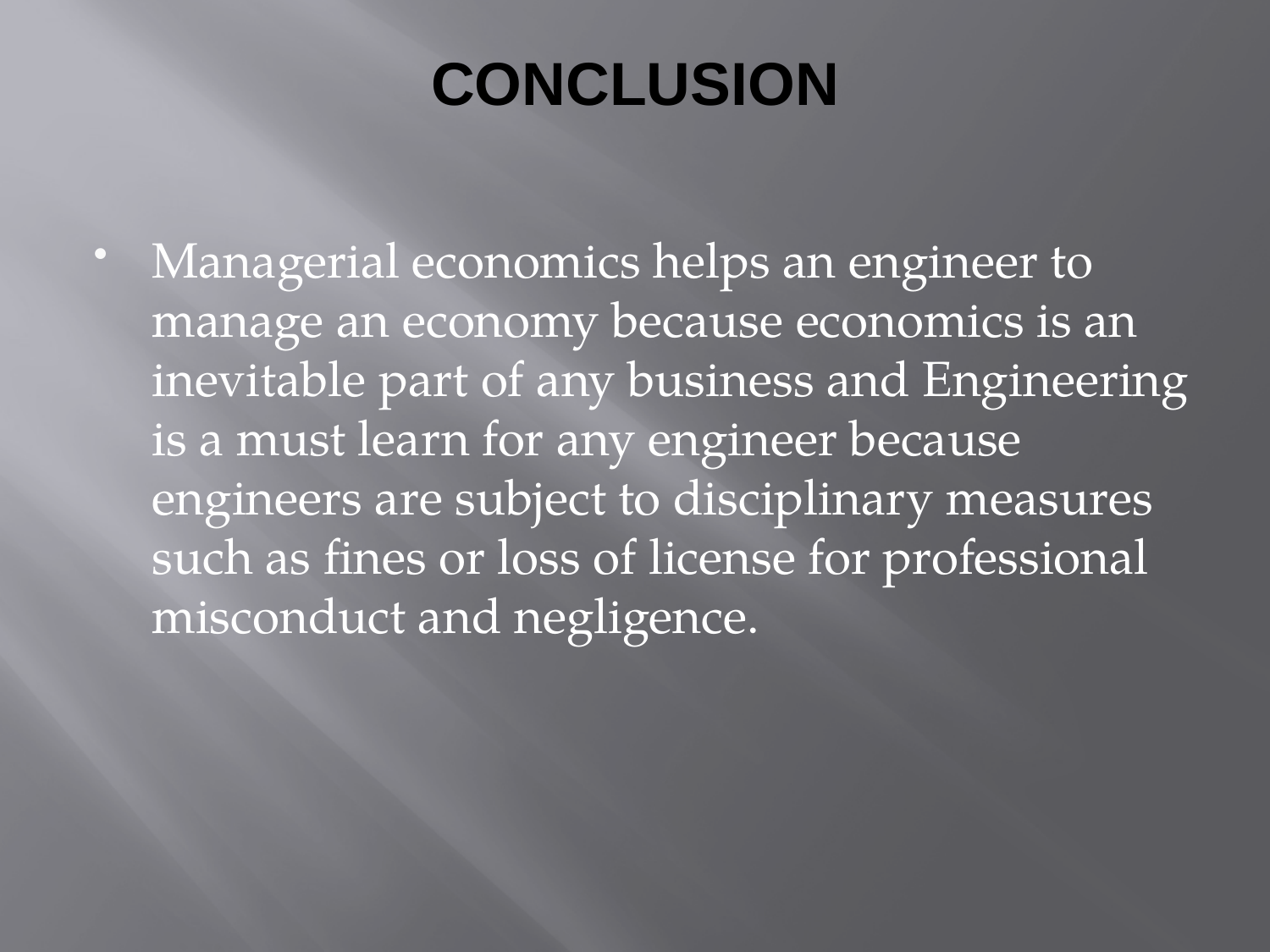

# CONCLUSION
Managerial economics helps an engineer to manage an economy because economics is an inevitable part of any business and Engineering is a must learn for any engineer because engineers are subject to disciplinary measures such as fines or loss of license for professional misconduct and negligence.